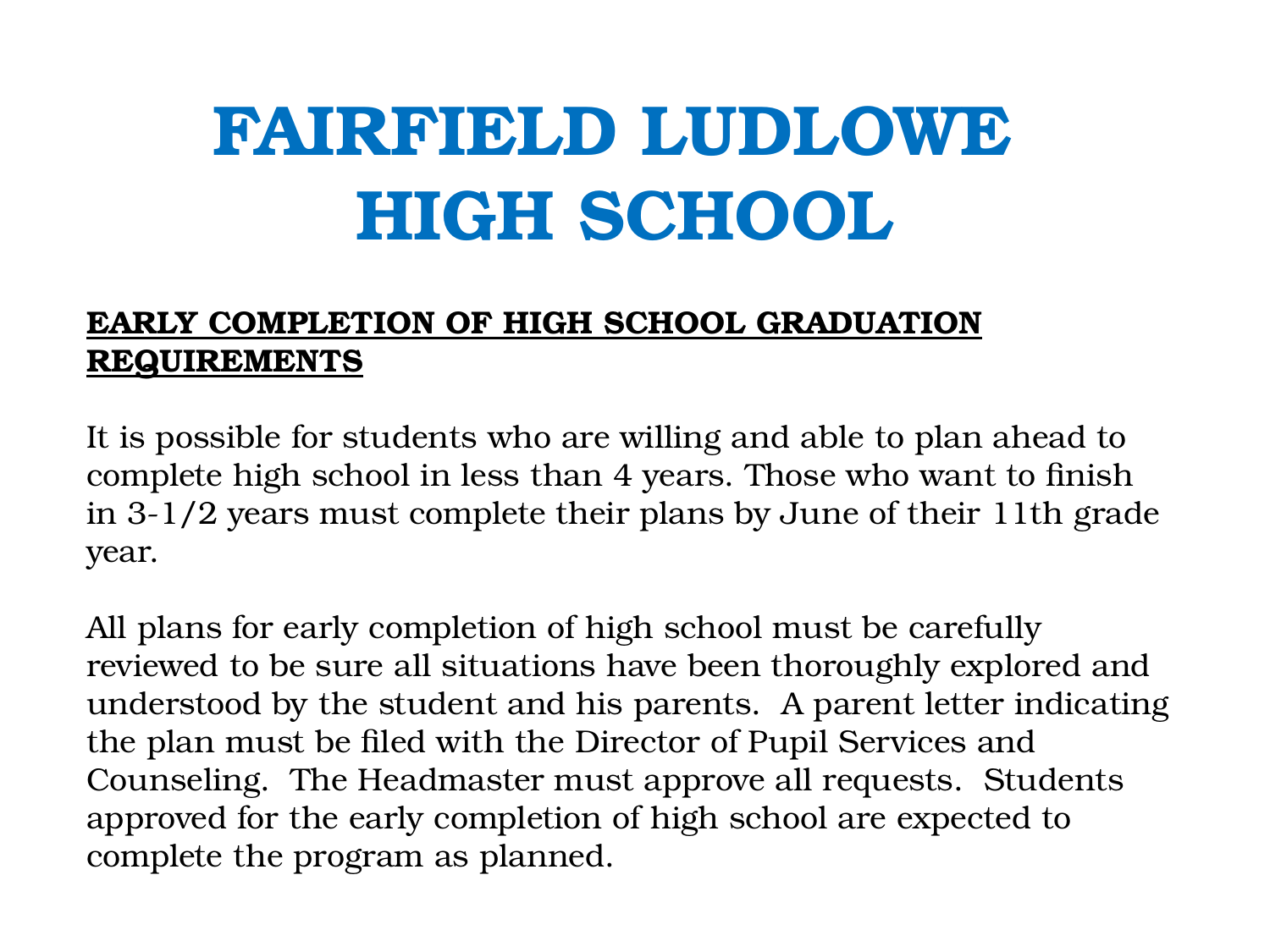

FAIRFIELD LUDLOWE
HIGH SCHOOL
EARLY COMPLETION OF HIGH SCHOOL GRADUATION REQUIREMENTS
It is possible for students who are willing and able to plan ahead to complete high school in less than 4 years. Those who want to finish in 3-1/2 years must complete their plans by June of their 11th grade year.

All plans for early completion of high school must be carefully reviewed to be sure all situations have been thoroughly explored and understood by the student and his parents.  A parent letter indicating the plan must be filed with the Director of Pupil Services and Counseling.  The Headmaster must approve all requests.  Students approved for the early completion of high school are expected to complete the program as planned.